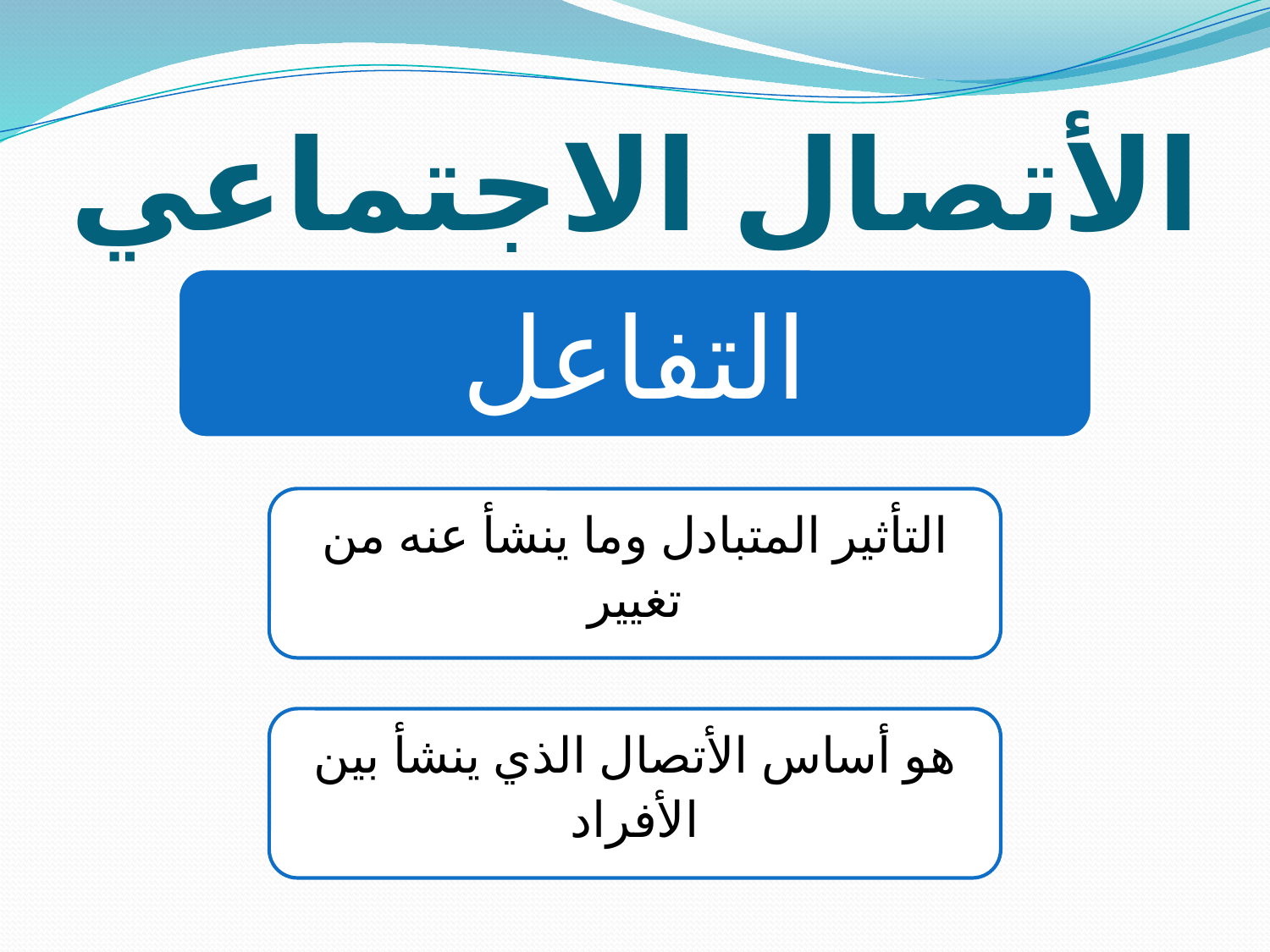

# الأتصال الاجتماعي
التفاعل
التأثير المتبادل وما ينشأ عنه من تغيير